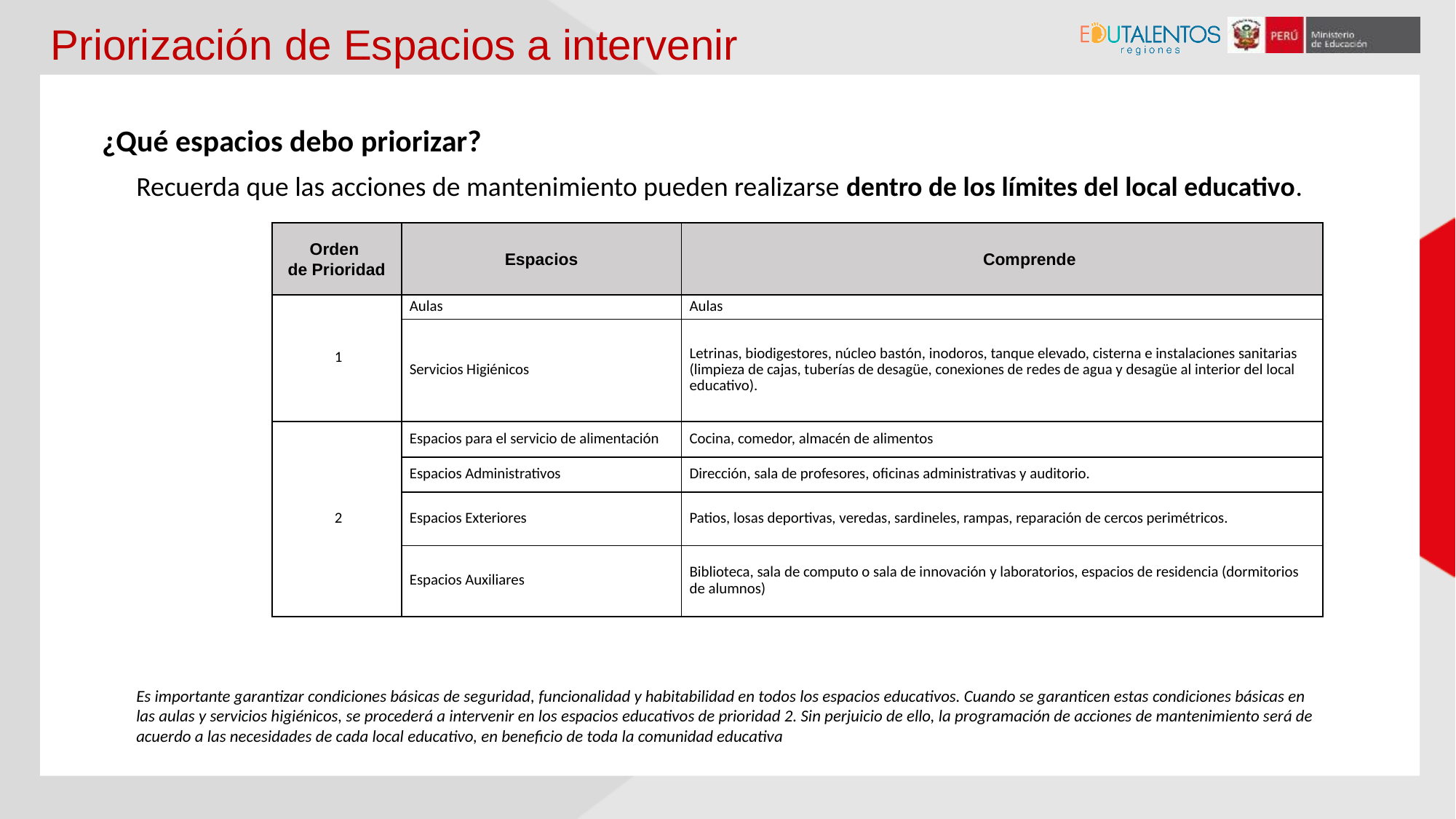

Priorización de Espacios a intervenir
¿Qué espacios debo priorizar?
Recuerda que las acciones de mantenimiento pueden realizarse dentro de los límites del local educativo.
| Orden de Prioridad | Espacios | Comprende |
| --- | --- | --- |
| 1 | Aulas | Aulas |
|  | Servicios Higiénicos | Letrinas, biodigestores, núcleo bastón, inodoros, tanque elevado, cisterna e instalaciones sanitarias (limpieza de cajas, tuberías de desagüe, conexiones de redes de agua y desagüe al interior del local educativo). |
| 2 | Espacios para el servicio de alimentación | Cocina, comedor, almacén de alimentos |
|  | Espacios Administrativos | Dirección, sala de profesores, oficinas administrativas y auditorio. |
|  | Espacios Exteriores | Patios, losas deportivas, veredas, sardineles, rampas, reparación de cercos perimétricos. |
|  | Espacios Auxiliares | Biblioteca, sala de computo o sala de innovación y laboratorios, espacios de residencia (dormitorios de alumnos) |
Es importante garantizar condiciones básicas de seguridad, funcionalidad y habitabilidad en todos los espacios educativos. Cuando se garanticen estas condiciones básicas en las aulas y servicios higiénicos, se procederá a intervenir en los espacios educativos de prioridad 2. Sin perjuicio de ello, la programación de acciones de mantenimiento será de acuerdo a las necesidades de cada local educativo, en beneficio de toda la comunidad educativa